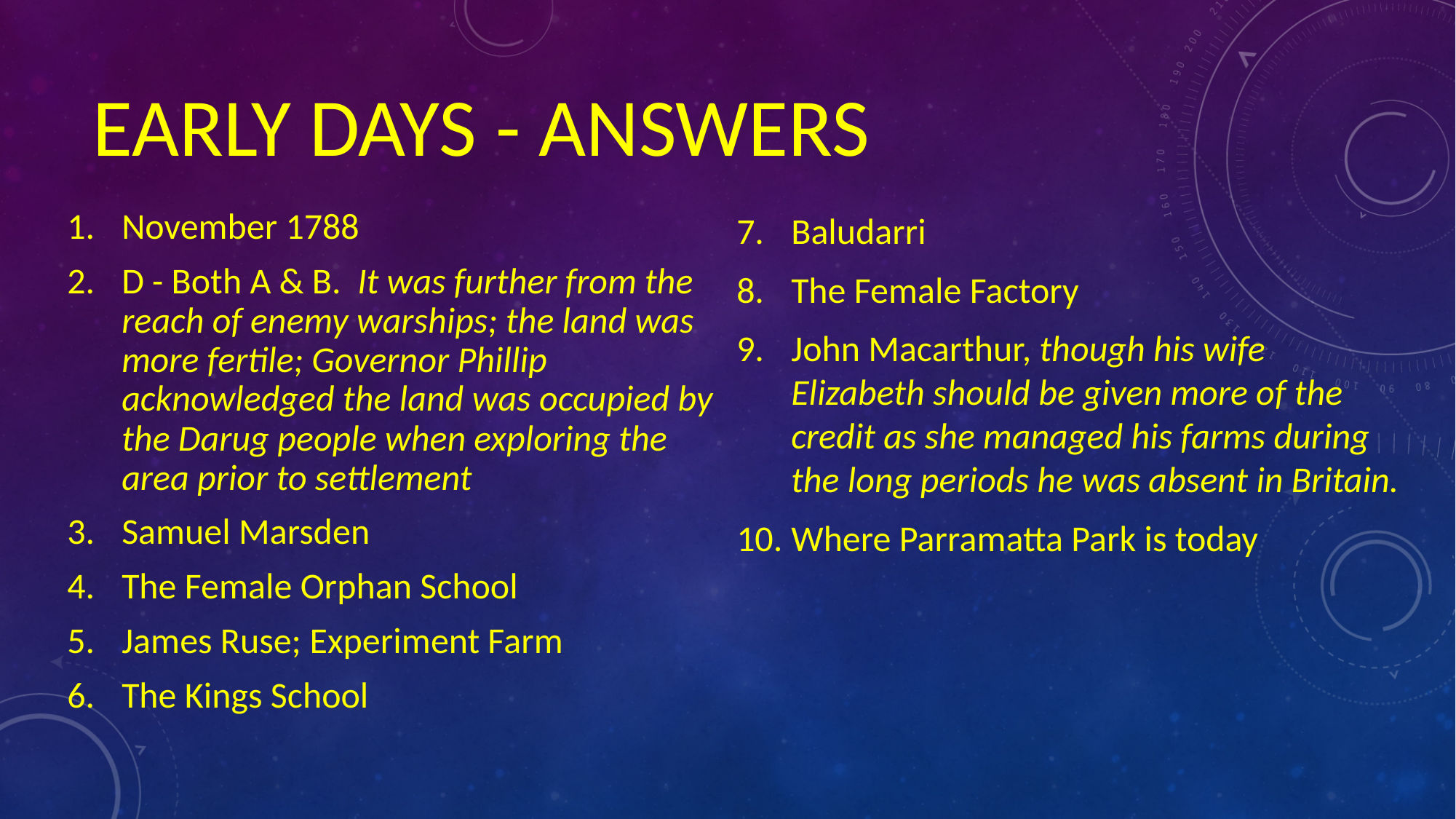

# Early days - answers
November 1788
D - Both A & B.  It was further from the reach of enemy warships; the land was more fertile; Governor Phillip acknowledged the land was occupied by the Darug people when exploring the area prior to settlement
Samuel Marsden
The Female Orphan School
James Ruse; Experiment Farm
The Kings School

Baludarri
The Female Factory
John Macarthur, though his wife Elizabeth should be given more of the credit as she managed his farms during the long periods he was absent in Britain.
Where Parramatta Park is today